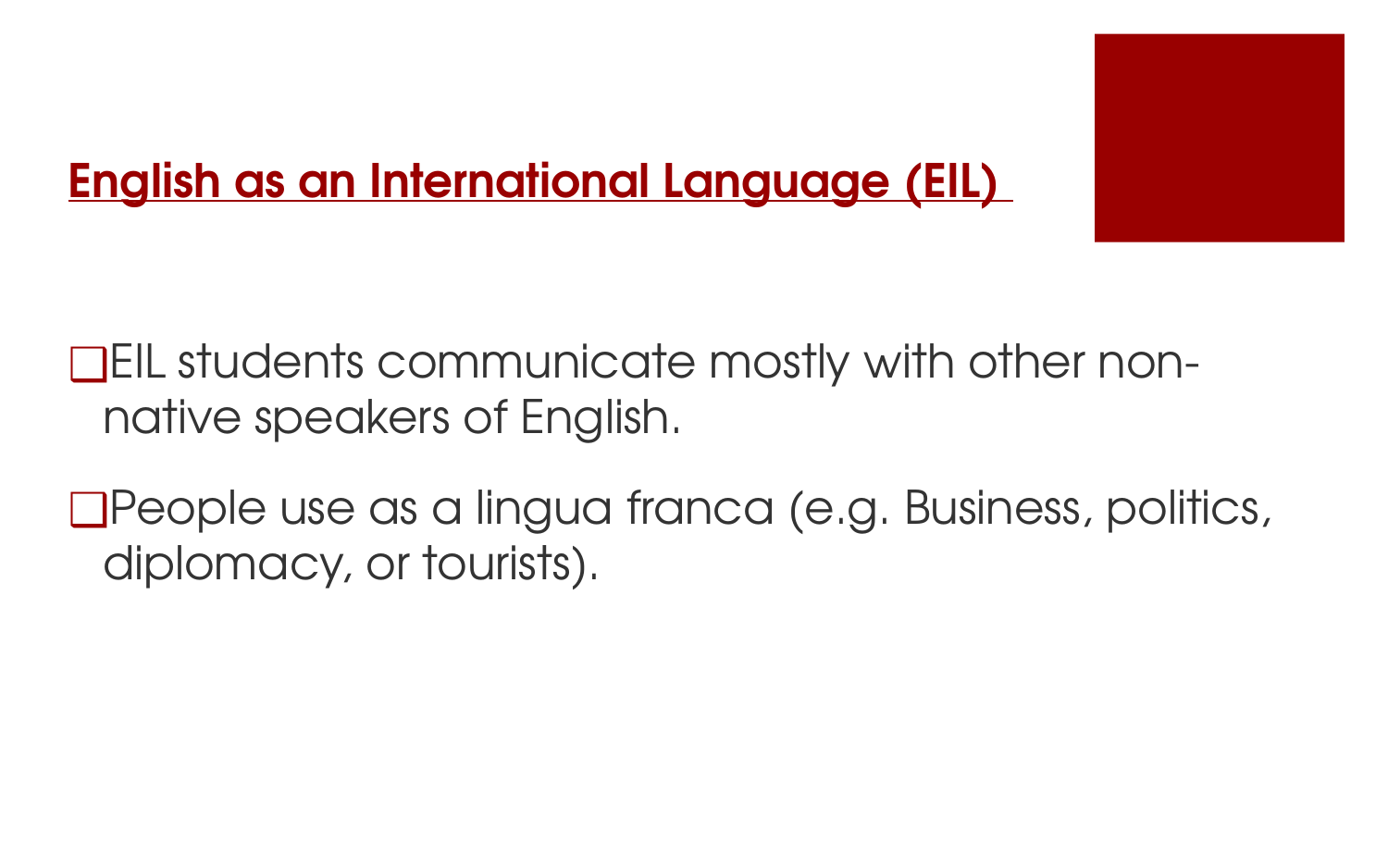

English as an International Language (EIL)

EIL students communicate mostly with other non-native speakers of English.
People use as a lingua franca (e.g. Business, politics, diplomacy, or tourists).